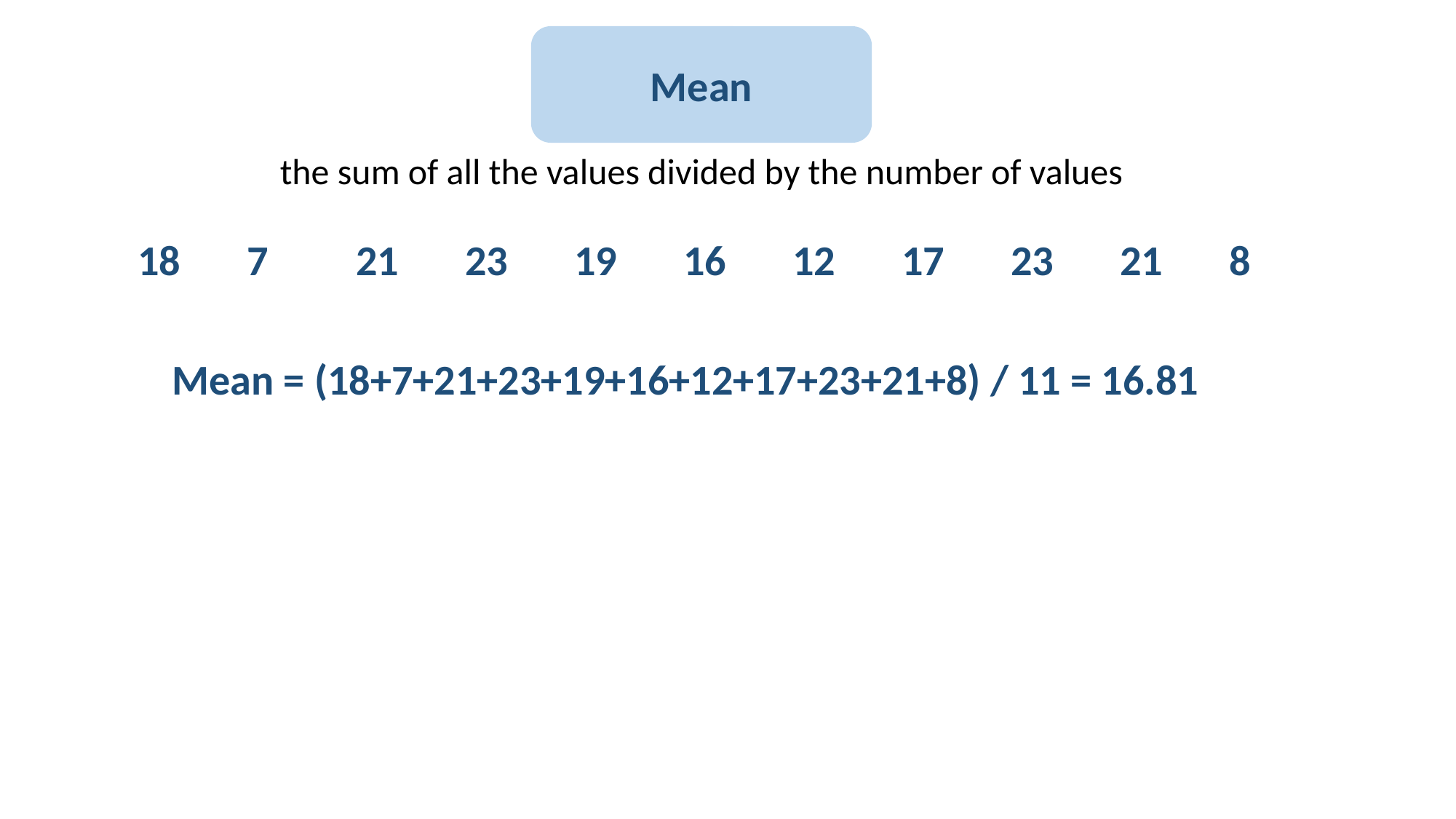

Mean
the sum of all the values divided by the number of values
	18	7	21	23	19	16	12	17	23	21	8
	Mean = (18+7+21+23+19+16+12+17+23+21+8) / 11 = 16.81